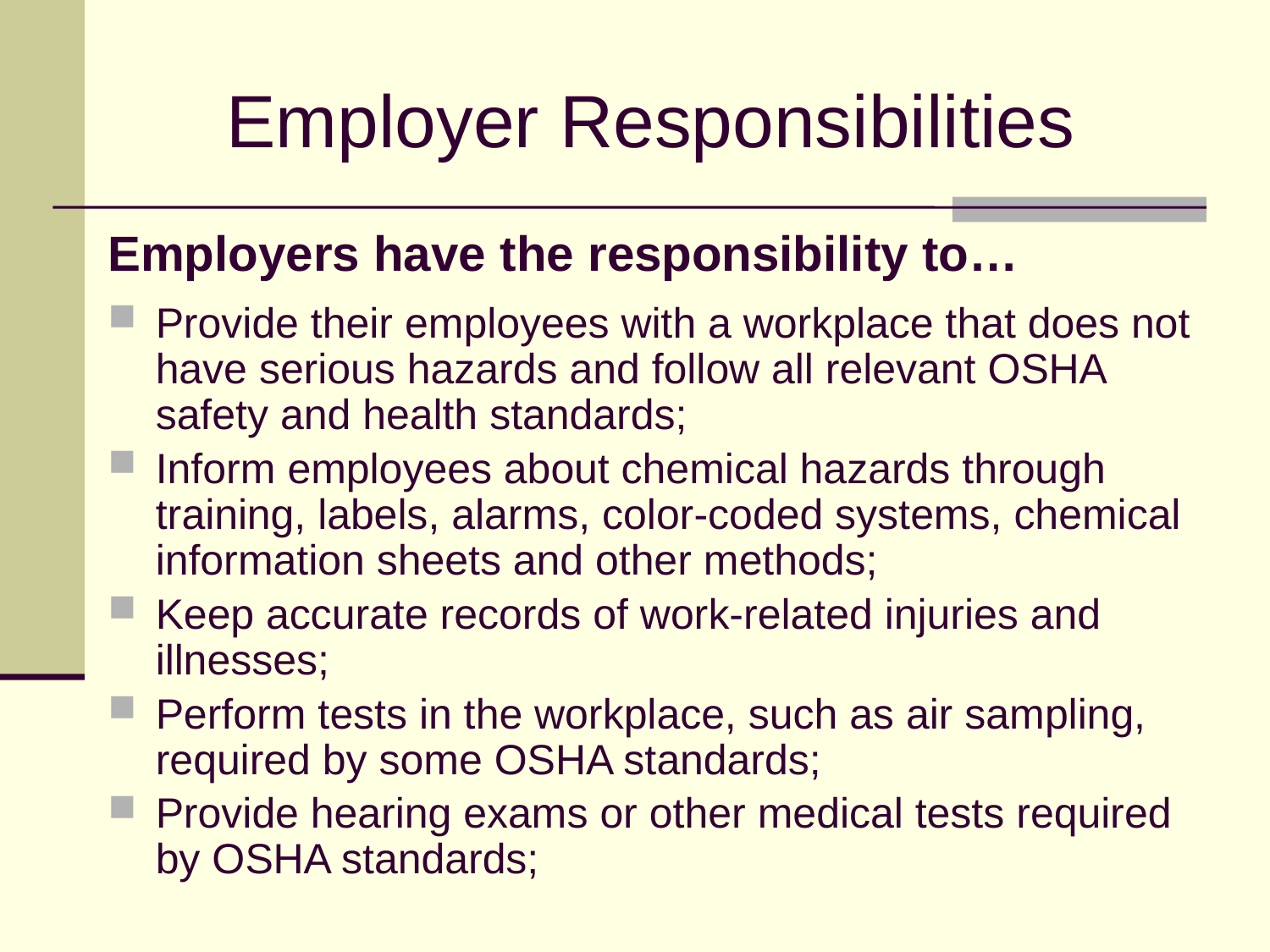

# Employer Responsibilities
Employers have the responsibility to…

Provide their employees with a workplace that does not have serious hazards and follow all relevant OSHA safety and health standards;
Inform employees about chemical hazards through training, labels, alarms, color-coded systems, chemical information sheets and other methods;
Keep accurate records of work-related injuries and illnesses;
Perform tests in the workplace, such as air sampling, required by some OSHA standards;
Provide hearing exams or other medical tests required by OSHA standards;